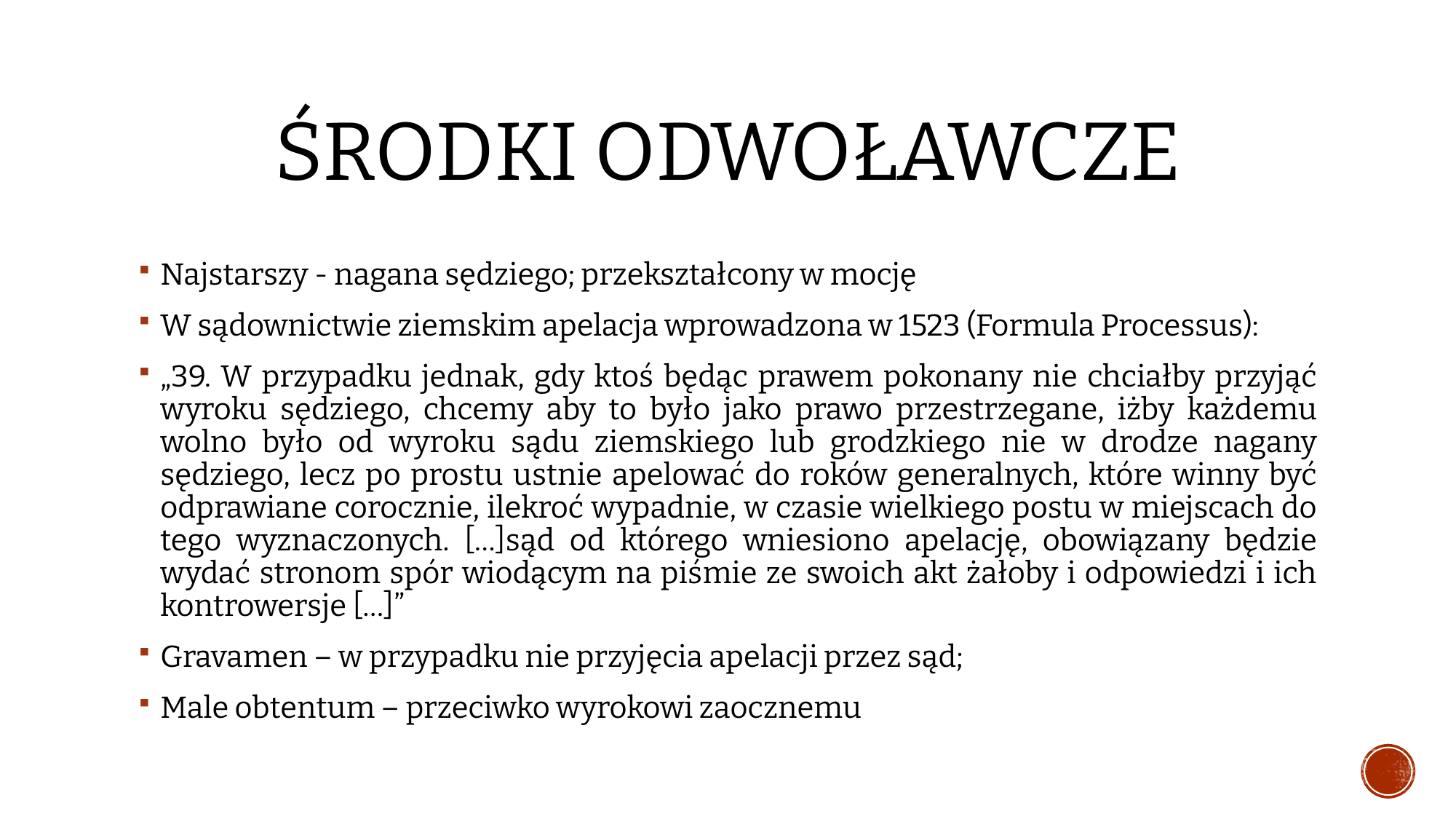

# ŚRODKI ODWOŁAWCZE
Najstarszy - nagana sędziego; przekształcony w mocję
W sądownictwie ziemskim apelacja wprowadzona w 1523 (Formula Processus):
„39. W przypadku jednak, gdy ktoś będąc prawem pokonany nie chciałby przyjąć wyroku sędziego, chcemy aby to było jako prawo przestrzegane, iżby każdemu wolno było od wyroku sądu ziemskiego lub grodzkiego nie w drodze nagany sędziego, lecz po prostu ustnie apelować do roków generalnych, które winny być odprawiane corocznie, ilekroć wypadnie, w czasie wielkiego postu w miejscach do tego wyznaczonych. […]sąd od którego wniesiono apelację, obowiązany będzie wydać stronom spór wiodącym na piśmie ze swoich akt żałoby i odpowiedzi i ich kontrowersje […]”
Gravamen – w przypadku nie przyjęcia apelacji przez sąd;
Male obtentum – przeciwko wyrokowi zaocznemu